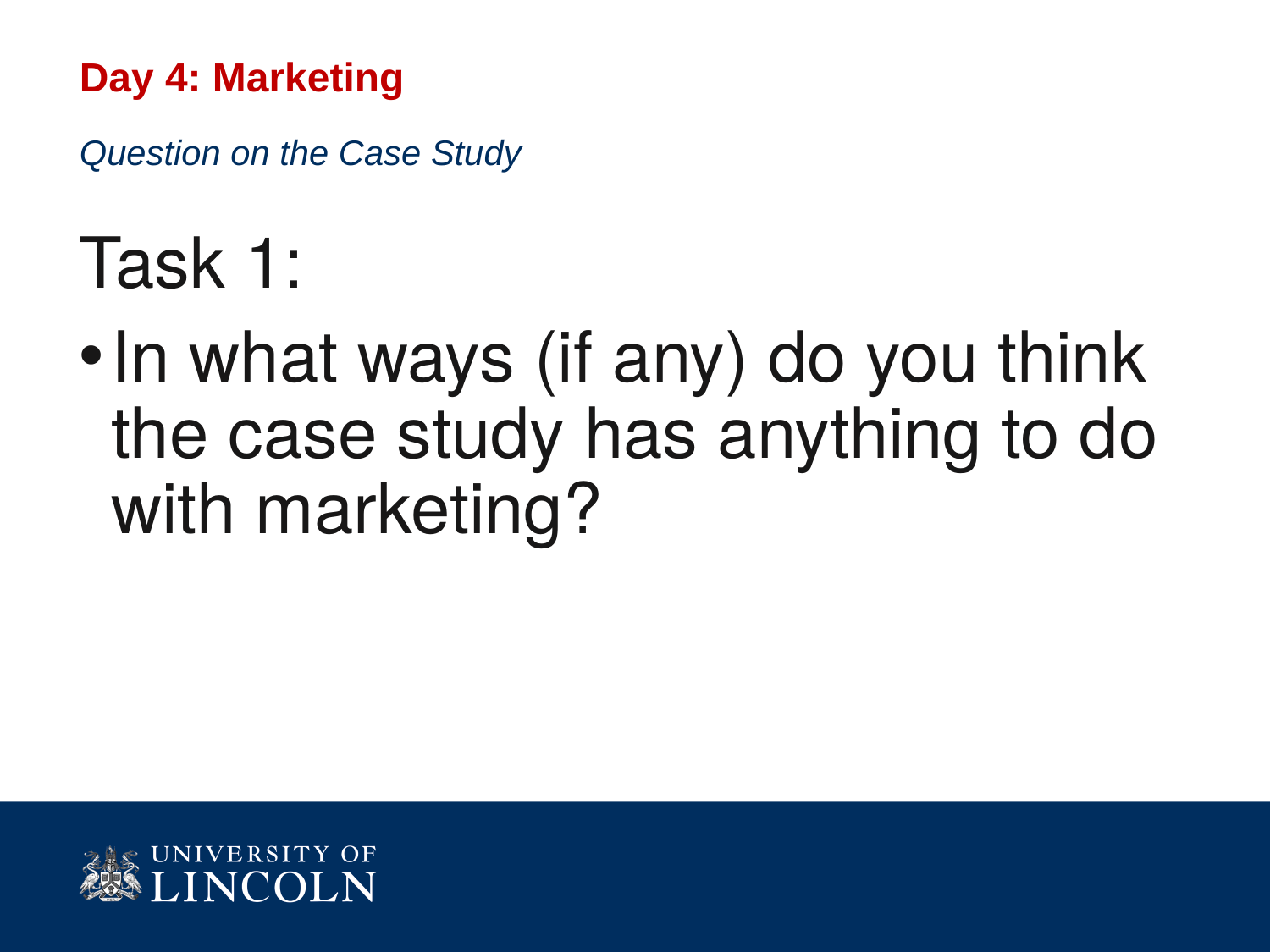

# Day 4: Marketing
Question on the Case Study
Task 1:
In what ways (if any) do you think the case study has anything to do with marketing?